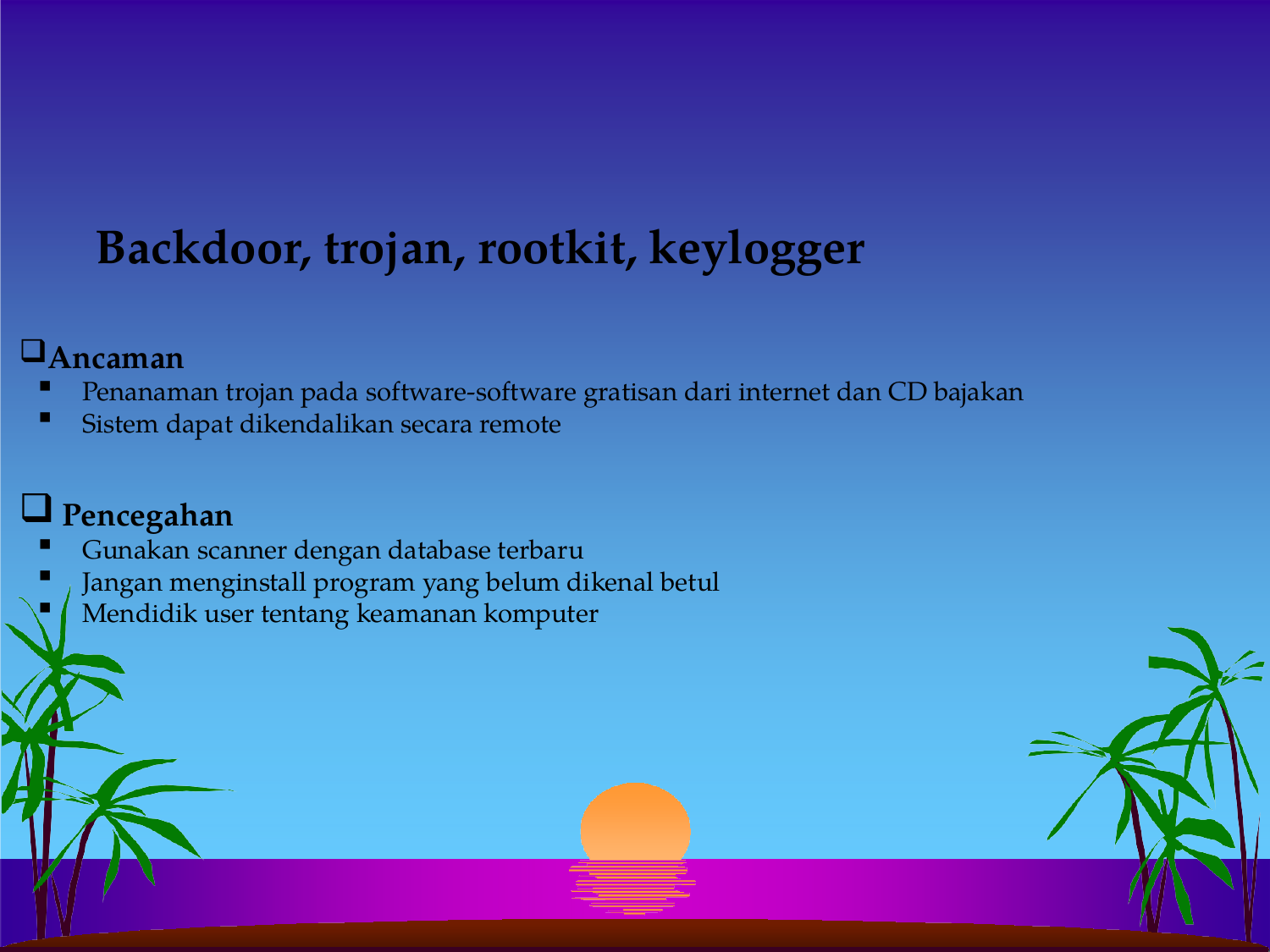

# Backdoor, trojan, rootkit, keylogger
Ancaman
Penanaman trojan pada software-software gratisan dari internet dan CD bajakan
Sistem dapat dikendalikan secara remote

 Pencegahan
Gunakan scanner dengan database terbaru
Jangan menginstall program yang belum dikenal betul
Mendidik user tentang keamanan komputer